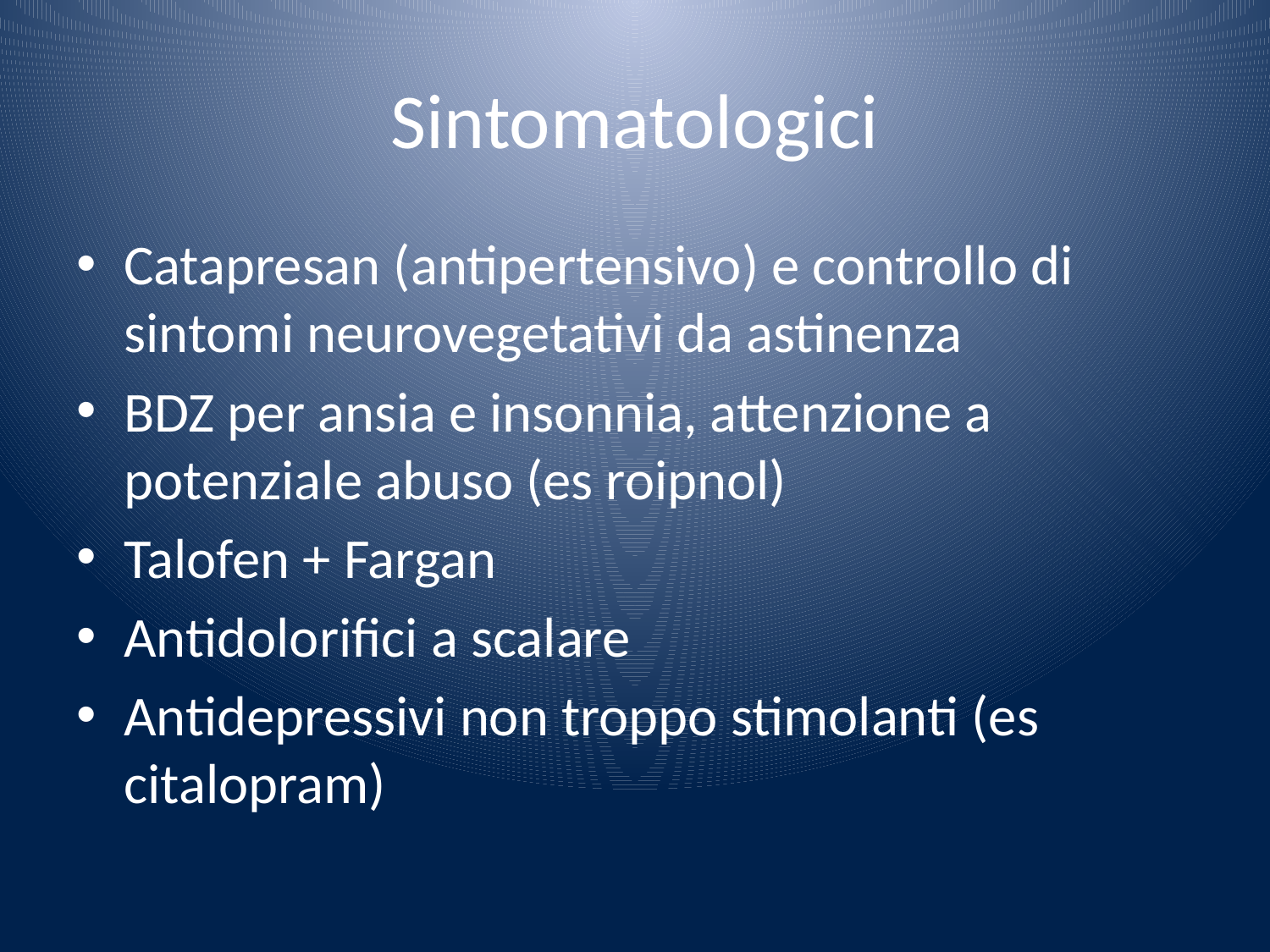

# Sintomatologici
Catapresan (antipertensivo) e controllo di sintomi neurovegetativi da astinenza
BDZ per ansia e insonnia, attenzione a potenziale abuso (es roipnol)
Talofen + Fargan
Antidolorifici a scalare
Antidepressivi non troppo stimolanti (es citalopram)